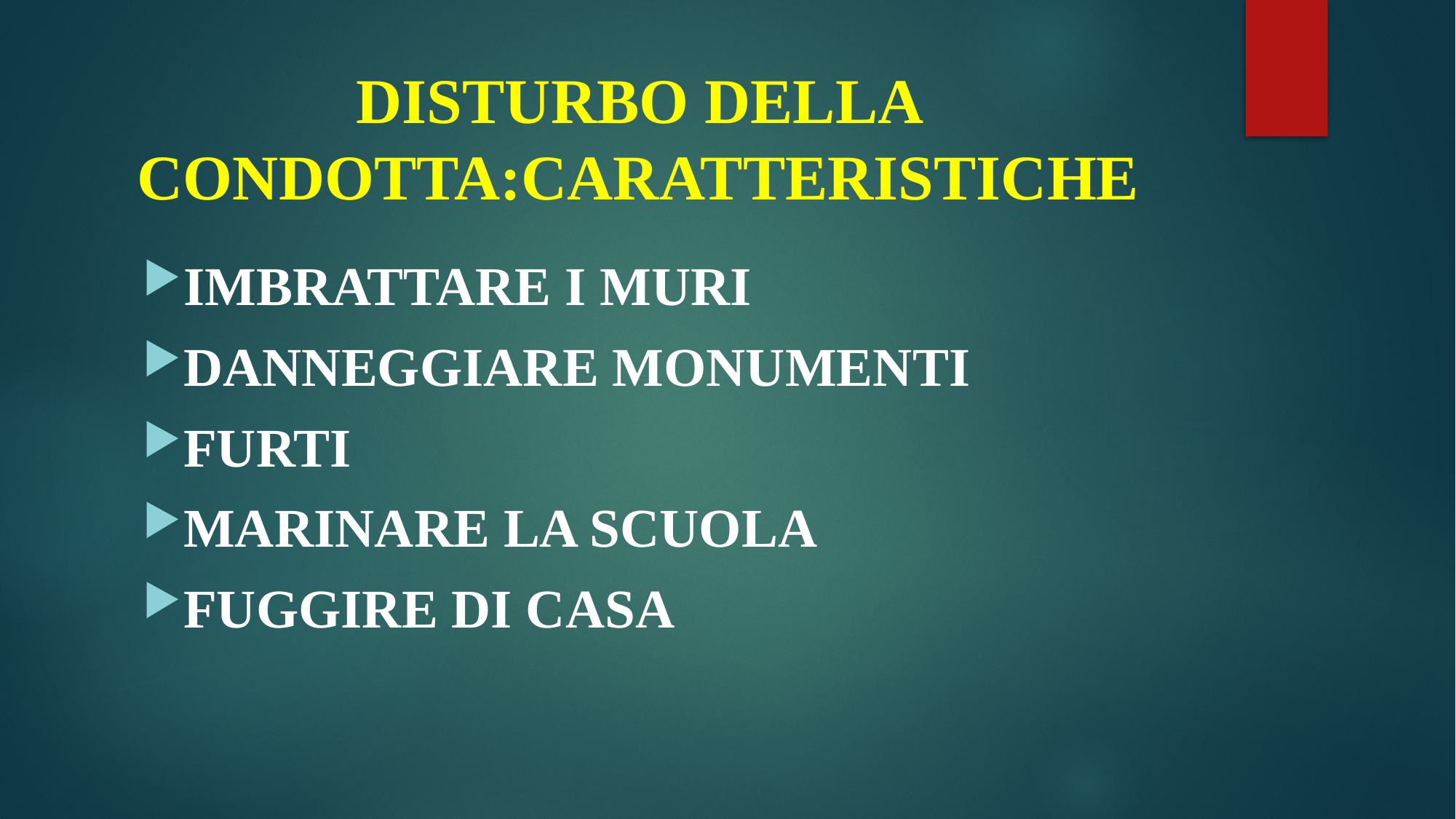

# DISTURBO DELLA CONDOTTA:CARATTERISTICHE
IMBRATTARE I MURI
DANNEGGIARE MONUMENTI
FURTI
MARINARE LA SCUOLA
FUGGIRE DI CASA